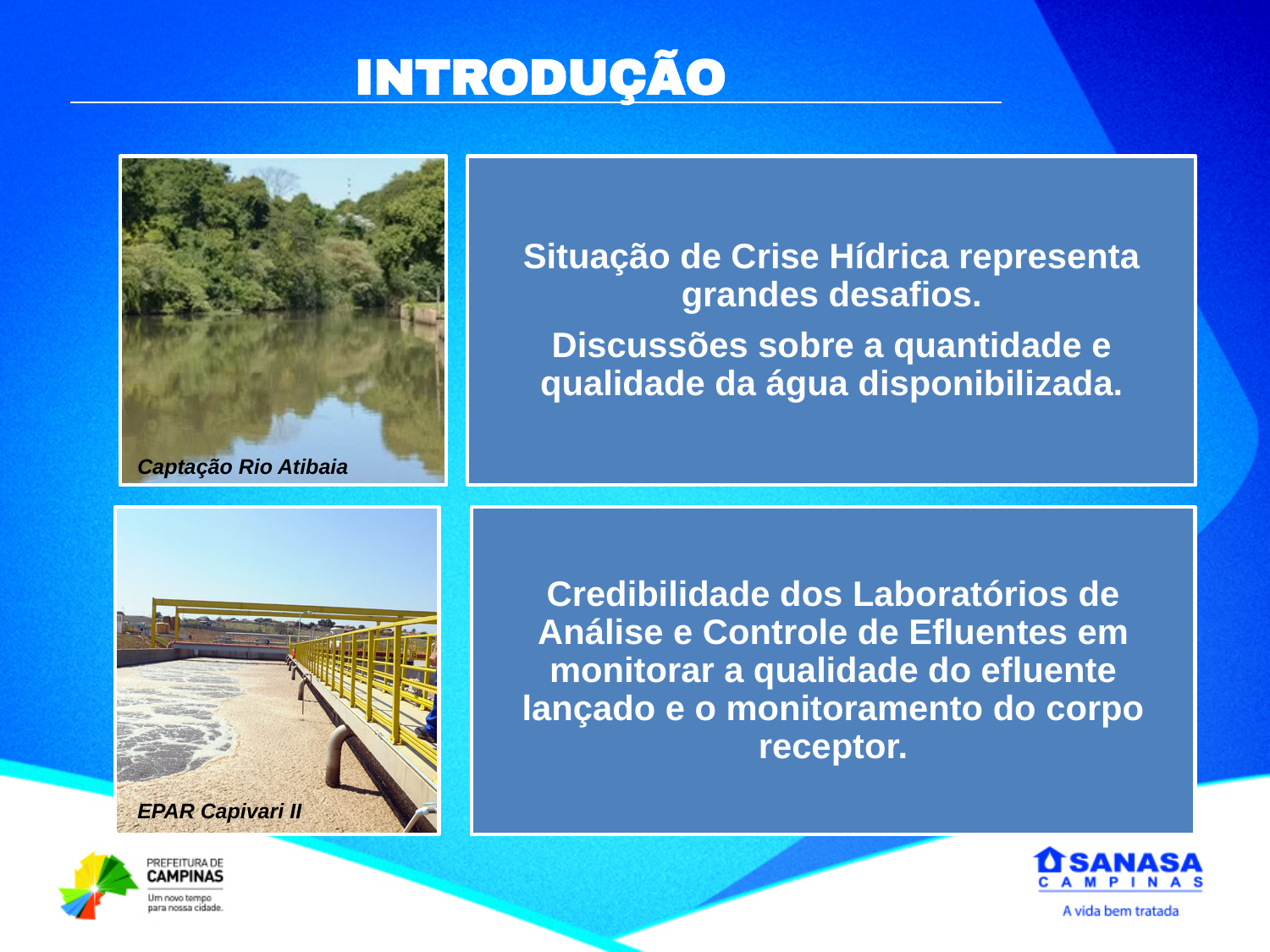

INTRODUÇÃO
Situação de Crise Hídrica representa grandes desafios.
Discussões sobre a quantidade e qualidade da água disponibilizada.
Captação Rio Atibaia
Credibilidade dos Laboratórios de Análise e Controle de Efluentes em monitorar a qualidade do efluente lançado e o monitoramento do corpo receptor.
EPAR Capivari II